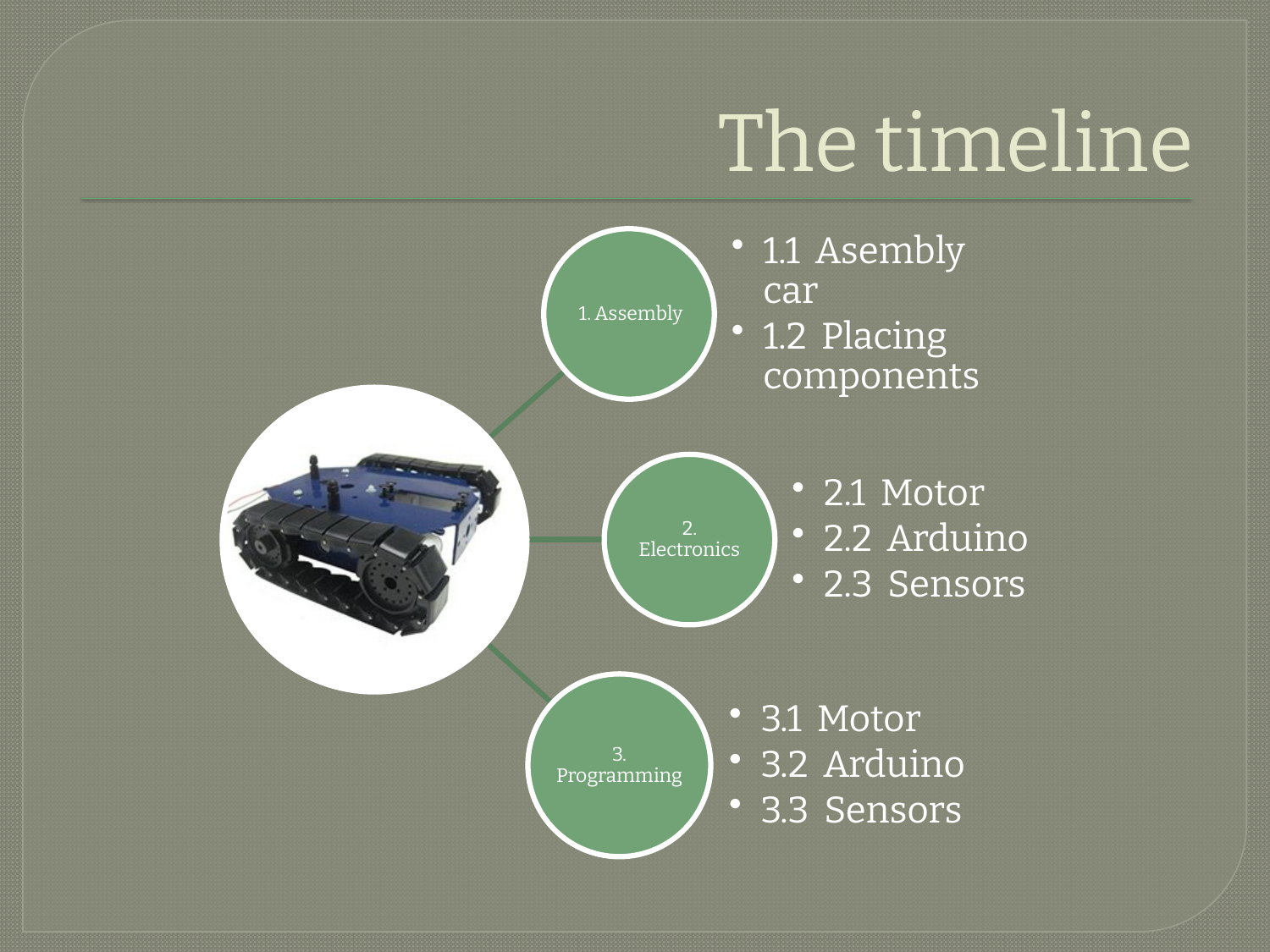

# The timeline
 1. Assembly
1.1  Asembly car
1.2  Placing components
2. Electronics
2.1  Motor
2.2  Arduino
2.3  Sensors
3. Programming
3.1  Motor
3.2  Arduino
3.3  Sensors